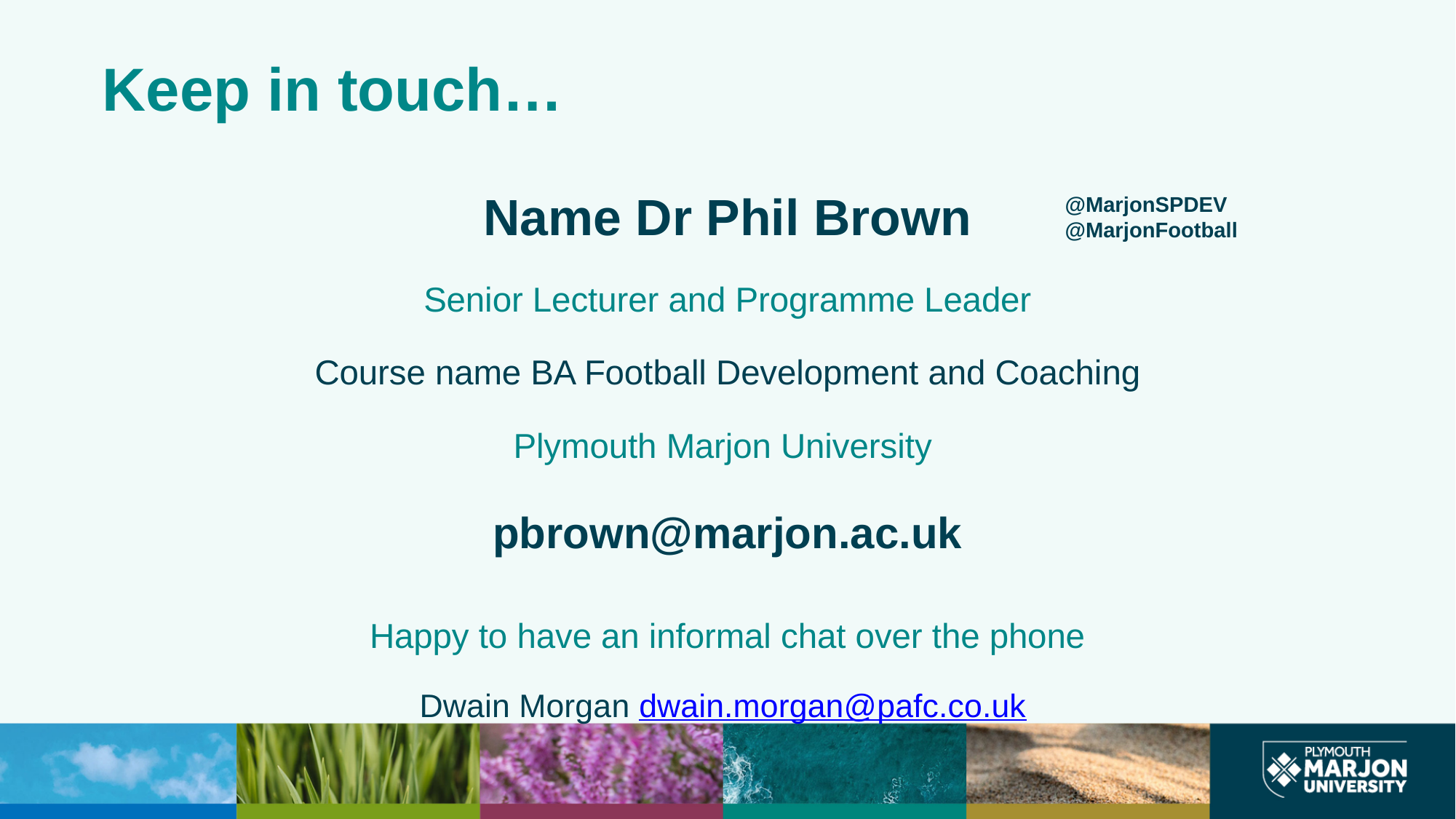

# Keep in touch…
Name Dr Phil Brown
Senior Lecturer and Programme Leader
Course name BA Football Development and Coaching
Plymouth Marjon University
pbrown@marjon.ac.uk
Happy to have an informal chat over the phone
Dwain Morgan dwain.morgan@pafc.co.uk

@MarjonSPDEV
@MarjonFootball